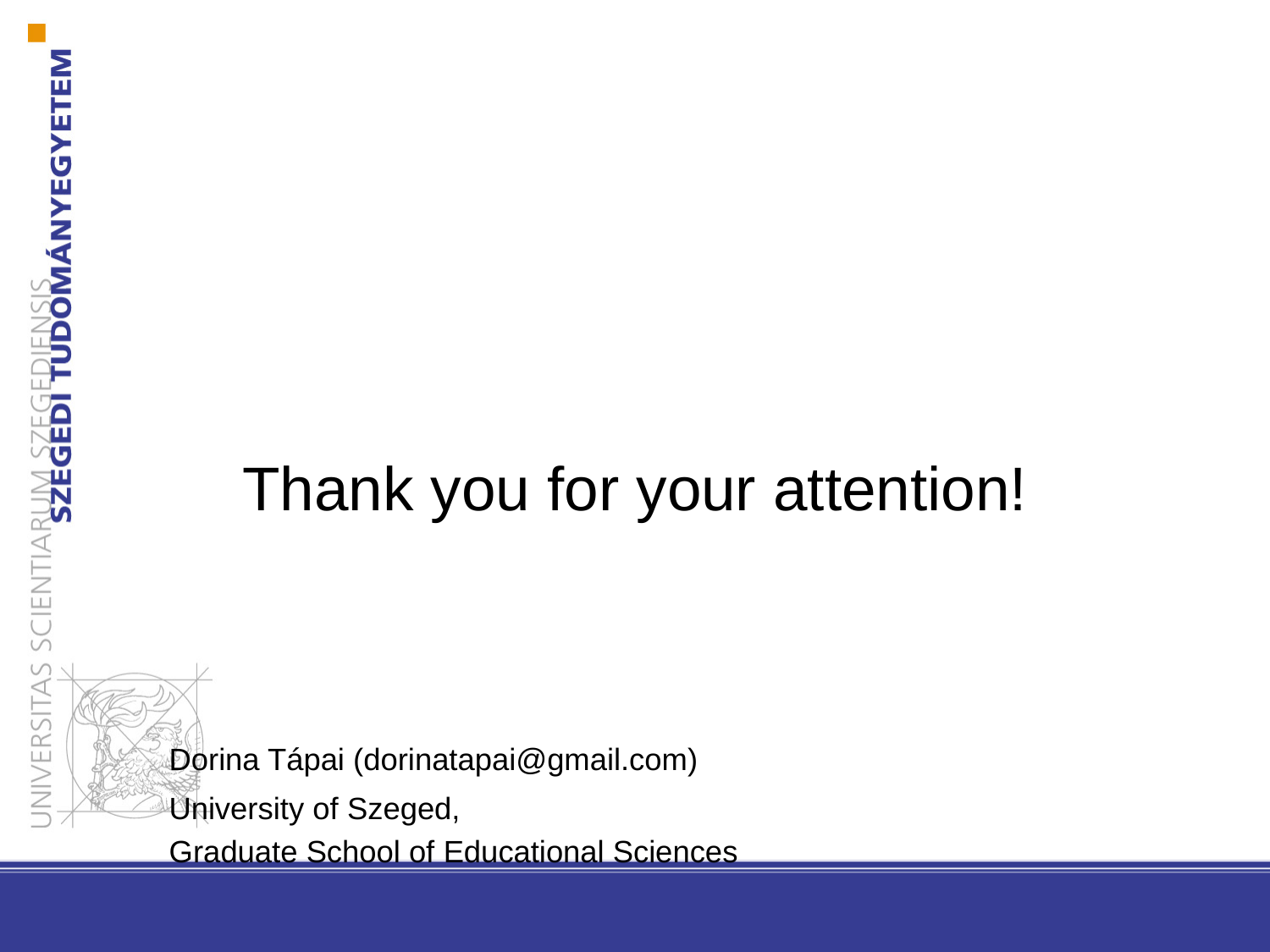

Thank you for your attention!

	Dorina Tápai (dorinatapai@gmail.com)
	University of Szeged,
	Graduate School of Educational Sciences